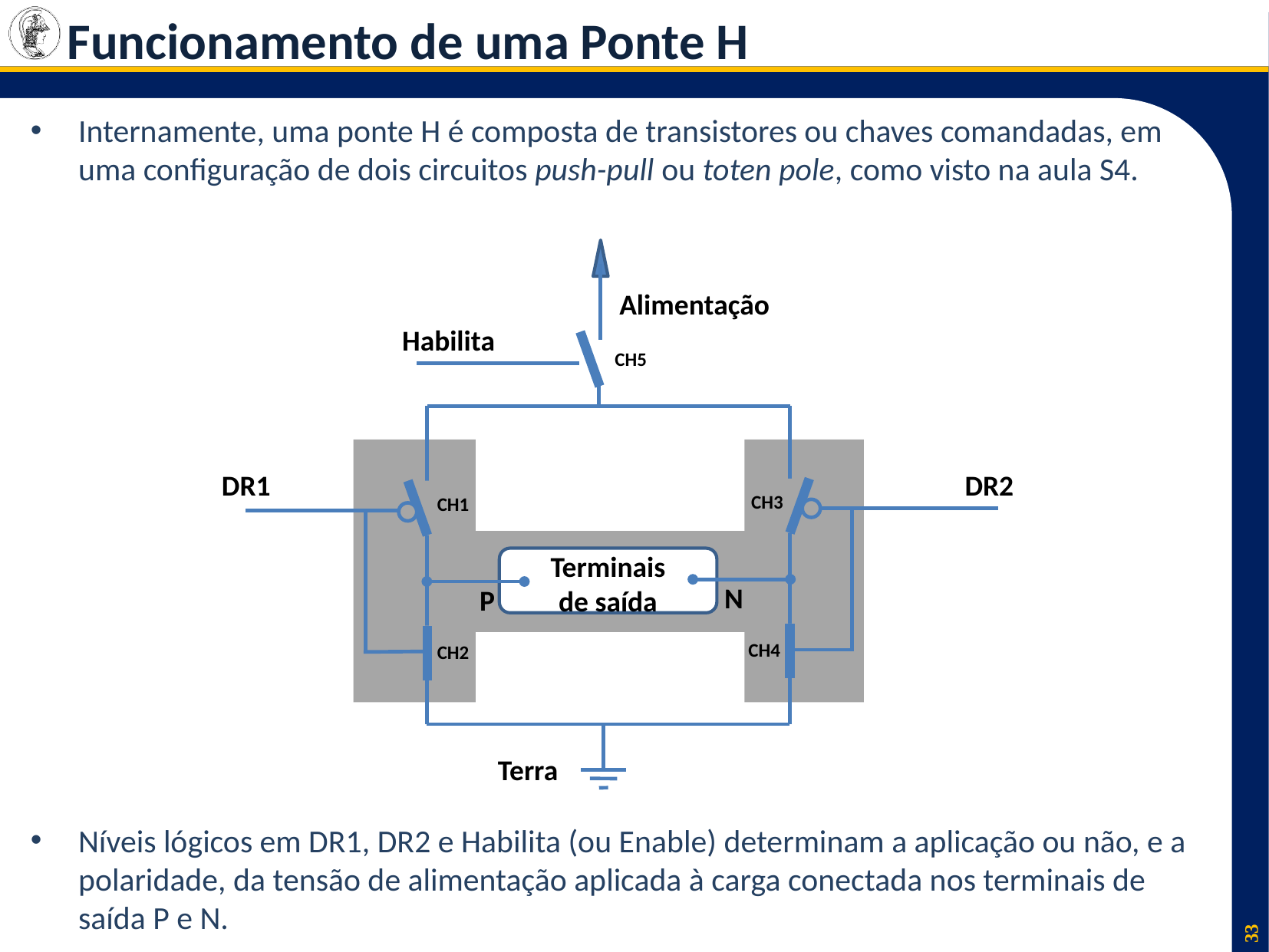

# Funcionamento de uma Ponte H
Internamente, uma ponte H é composta de transistores ou chaves comandadas, em uma configuração de dois circuitos push-pull ou toten pole, como visto na aula S4.

Níveis lógicos em DR1, DR2 e Habilita (ou Enable) determinam a aplicação ou não, e a polaridade, da tensão de alimentação aplicada à carga conectada nos terminais de saída P e N.

Alimentação
Habilita
CH5

DR2
DR1

CH3
CH1

Terminais de saída

CH4
CH2
Terra
N
P